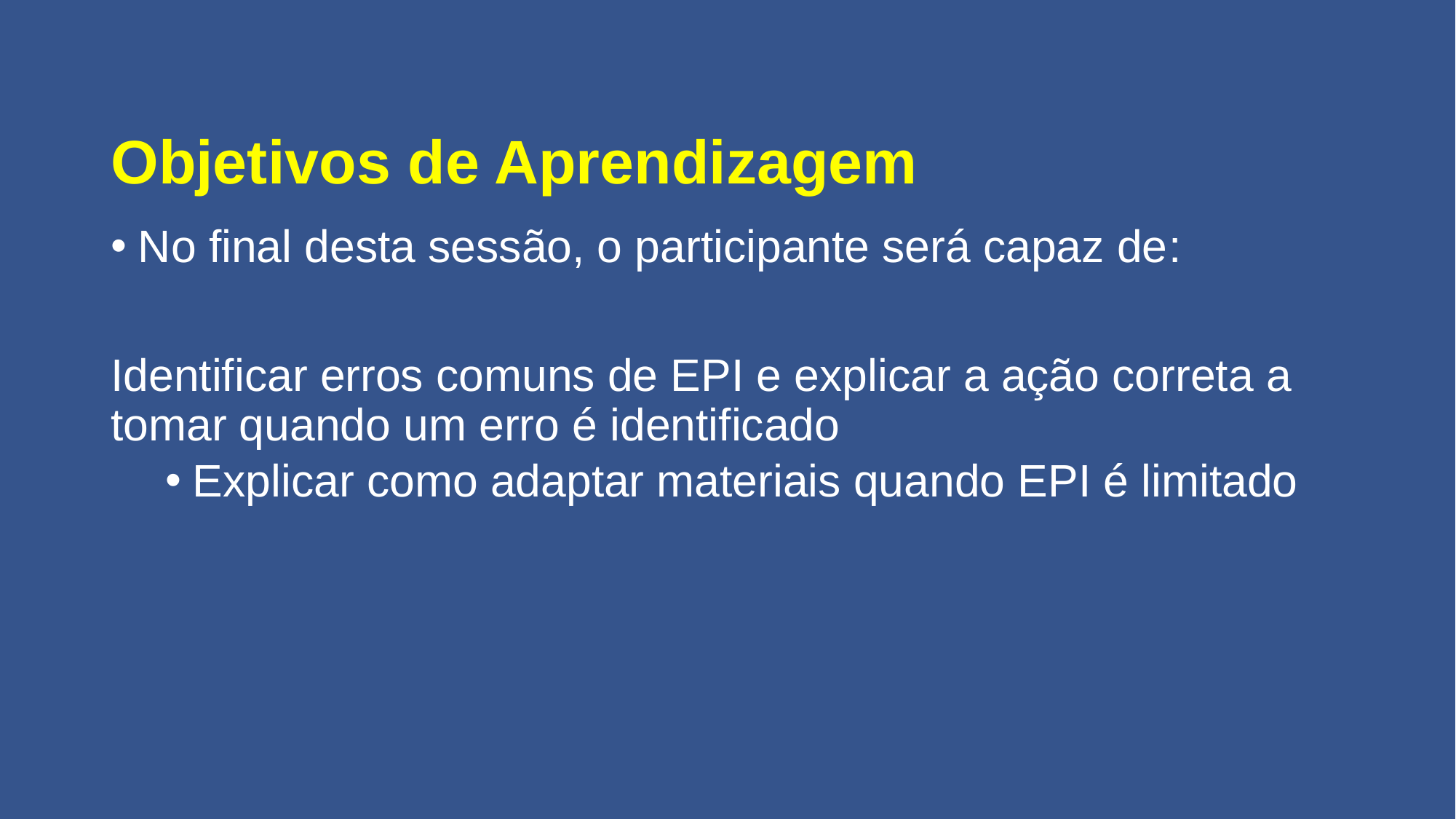

# Objetivos de Aprendizagem

No final desta sessão, o participante será capaz de:

Identificar erros comuns de EPI e explicar a ação correta a tomar quando um erro é identificado
Explicar como adaptar materiais quando EPI é limitado